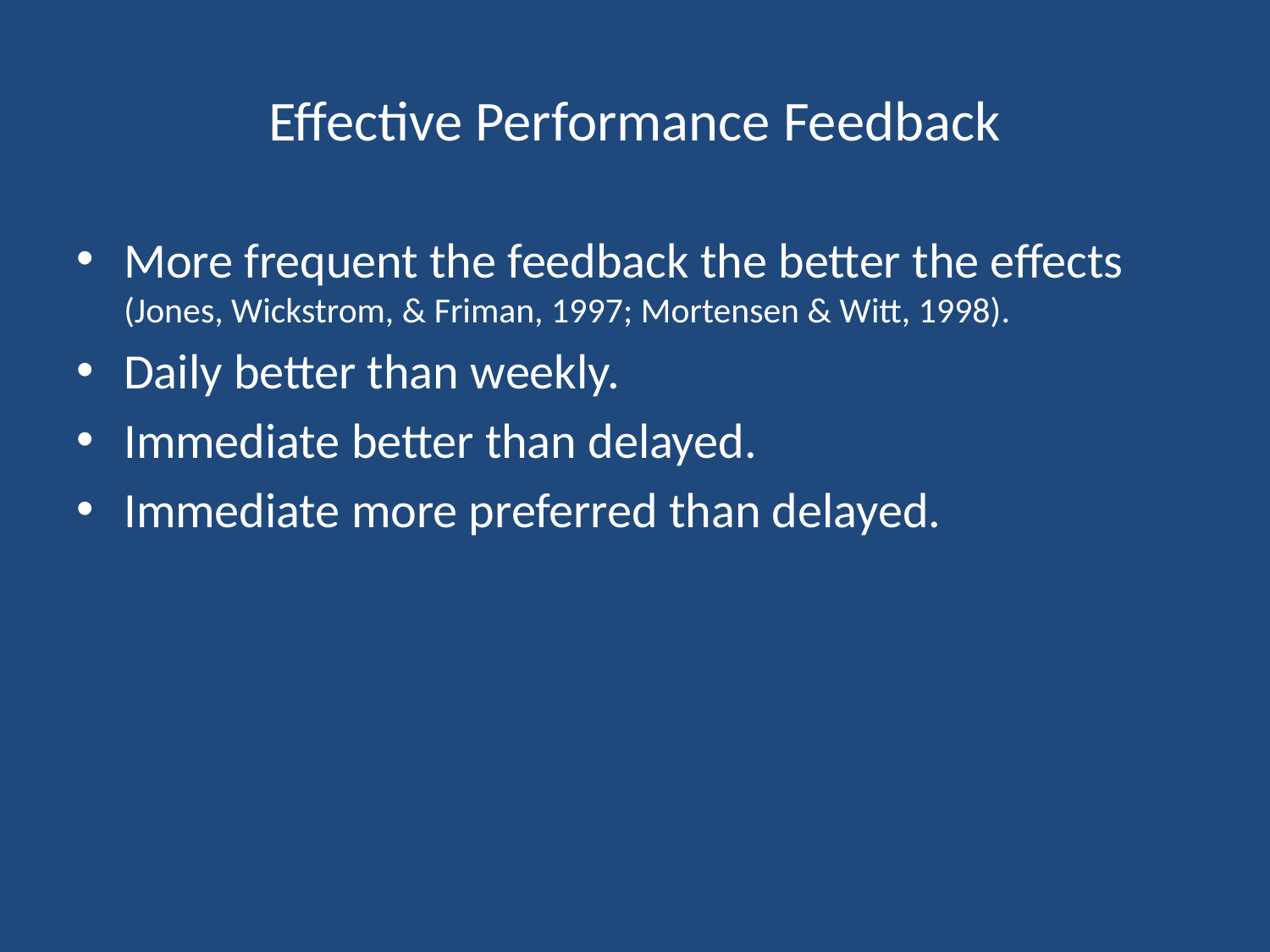

# Effective Performance Feedback
More frequent the feedback the better the effects (Jones, Wickstrom, & Friman, 1997; Mortensen & Witt, 1998).
Daily better than weekly.
Immediate better than delayed.
Immediate more preferred than delayed.